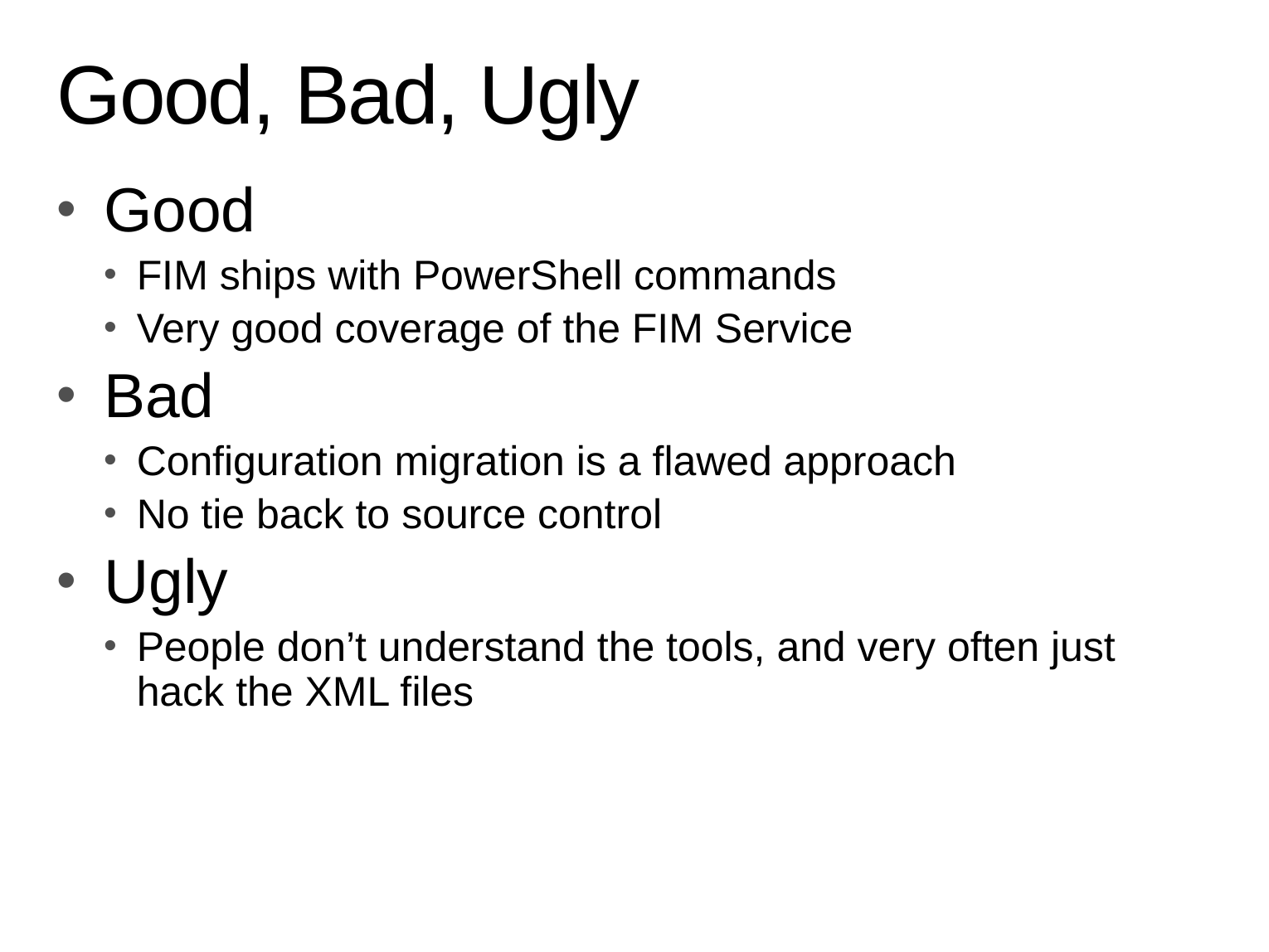

# Good, Bad, Ugly
Good
FIM ships with PowerShell commands
Very good coverage of the FIM Service
Bad
Configuration migration is a flawed approach
No tie back to source control
Ugly
People don’t understand the tools, and very often just hack the XML files